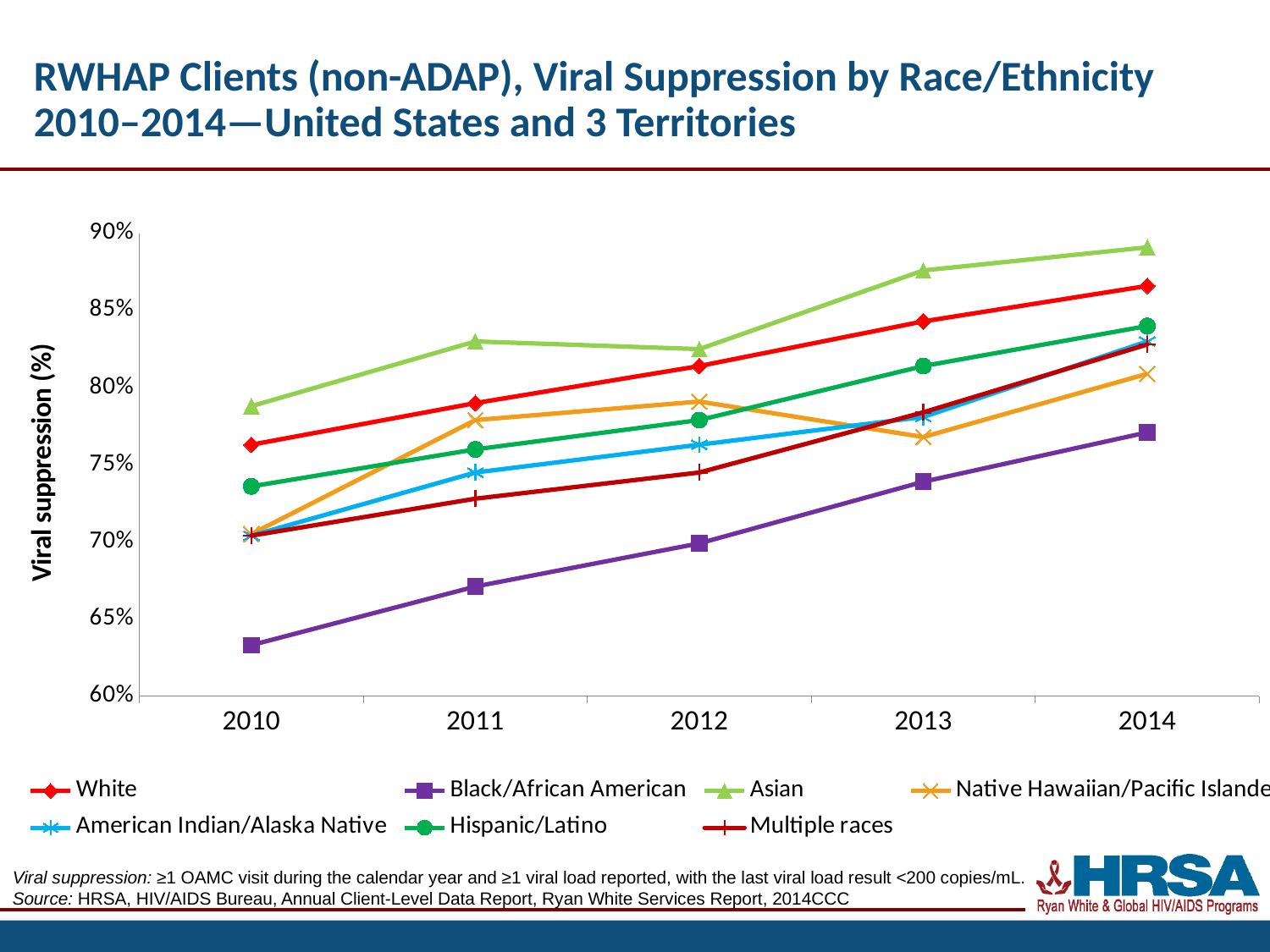

# RWHAP Clients (non-ADAP), Viral Suppression by Race/Ethnicity 2010‒2014—United States and 3 Territories

### Chart

| Category | White | Black/African American | Asian | Native Hawaiian/Pacific Islander | American Indian/Alaska Native | Hispanic/Latino | Multiple races |
|---|---|---|---|---|---|---|---|
| 2010 | 0.763 | 0.633 | 0.788 | 0.705 | 0.704 | 0.736 | 0.704 |
| 2011 | 0.79 | 0.671 | 0.83 | 0.779 | 0.745 | 0.76 | 0.728 |
| 2012 | 0.814 | 0.699 | 0.825 | 0.791 | 0.763 | 0.779 | 0.745 |
| 2013 | 0.843 | 0.739 | 0.876 | 0.768 | 0.781 | 0.814 | 0.784 |
| 2014 | 0.866 | 0.771 | 0.891 | 0.809 | 0.83 | 0.84 | 0.828 |
Viral suppression: ≥1 OAMC visit during the calendar year and ≥1 viral load reported, with the last viral load result <200 copies/mL.
Source: HRSA, HIV/AIDS Bureau, Annual Client-Level Data Report, Ryan White Services Report, 2014CCC